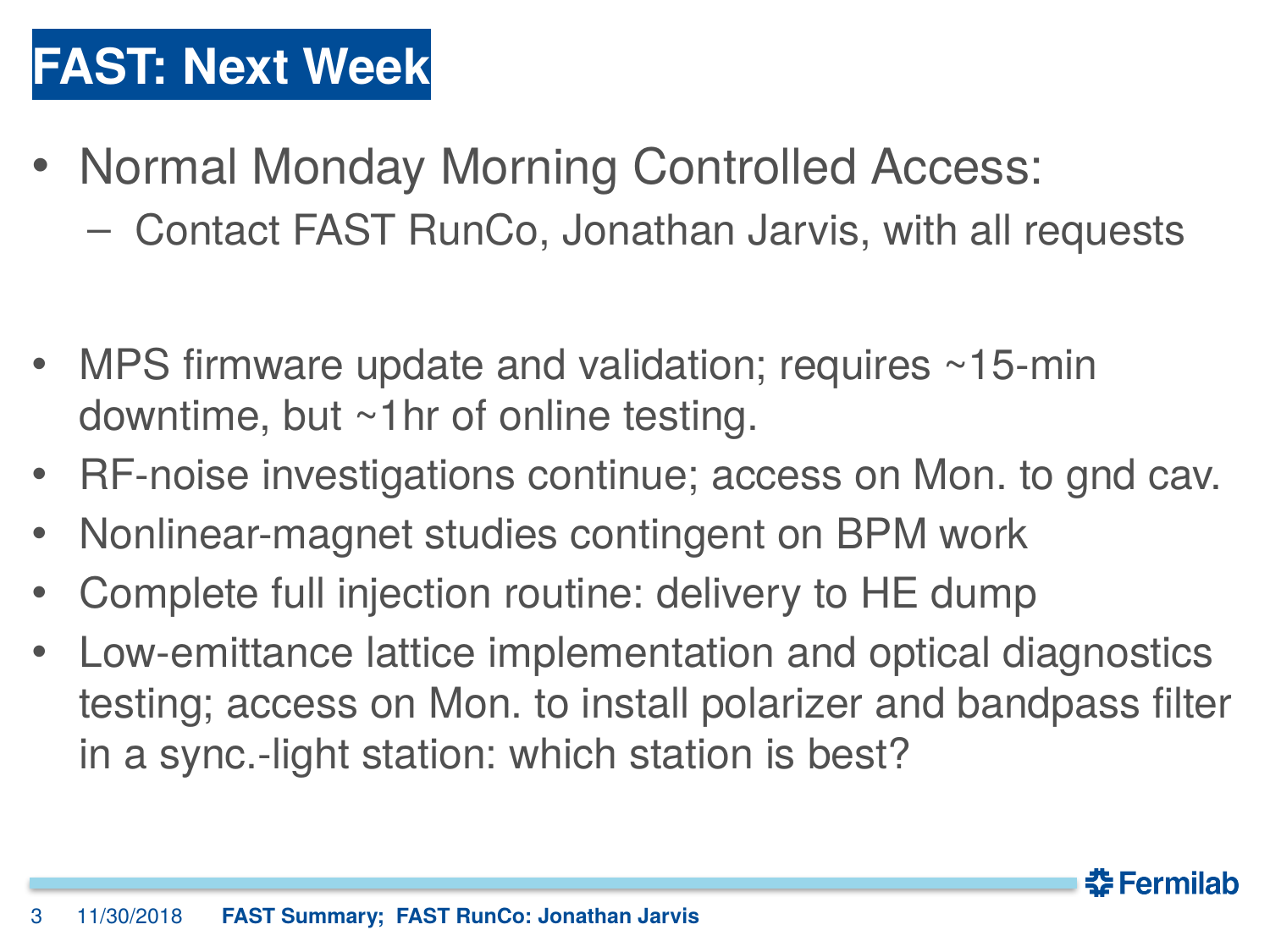

# FAST: Next Week
Normal Monday Morning Controlled Access:
Contact FAST RunCo, Jonathan Jarvis, with all requests

MPS firmware update and validation; requires ~15-min downtime, but ~1hr of online testing.
RF-noise investigations continue; access on Mon. to gnd cav.
Nonlinear-magnet studies contingent on BPM work
Complete full injection routine: delivery to HE dump
Low-emittance lattice implementation and optical diagnostics testing; access on Mon. to install polarizer and bandpass filter in a sync.-light station: which station is best?

11/30/2018
3
FAST Summary;  FAST RunCo: Jonathan Jarvis